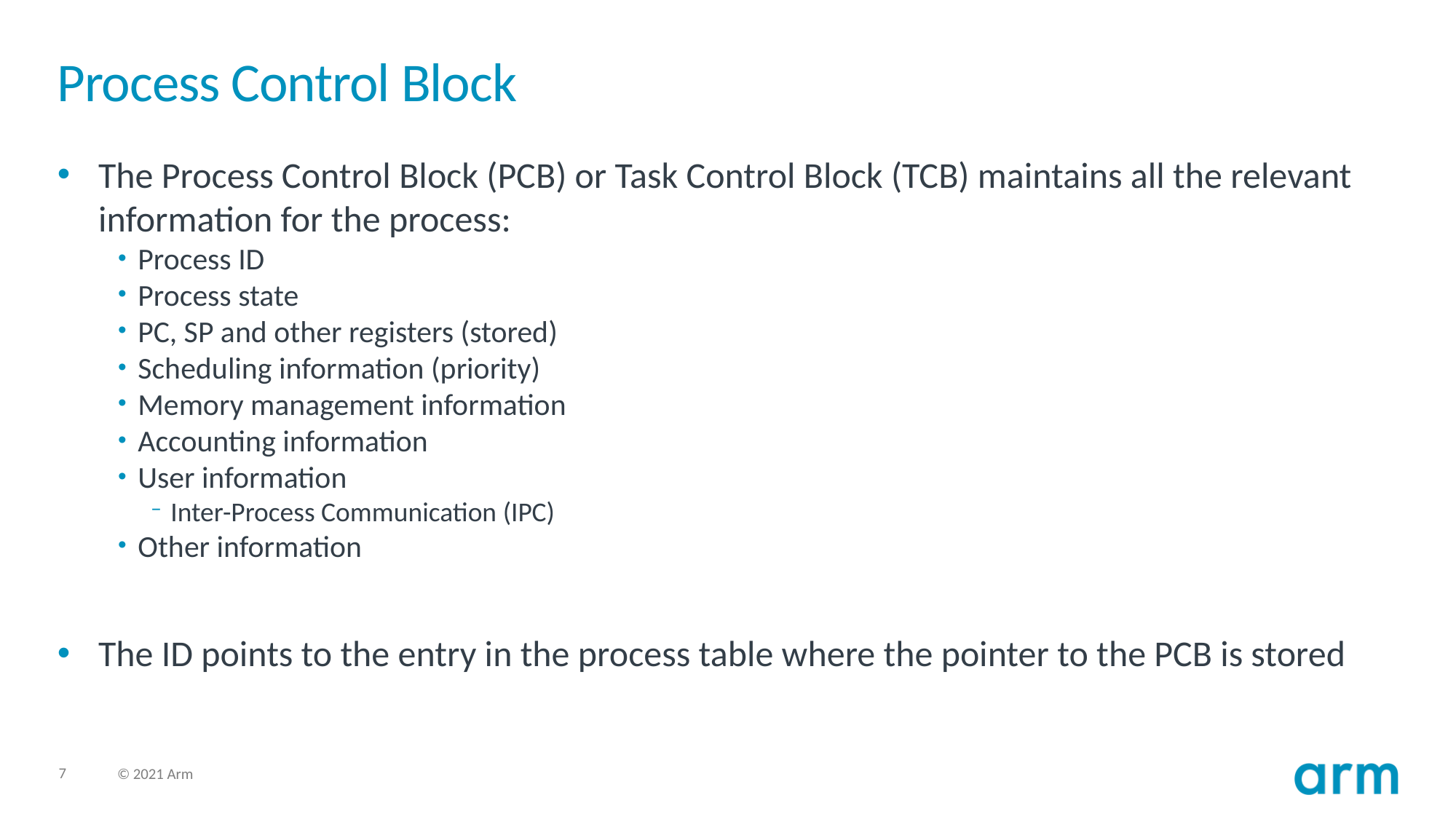

# Process Control Block
The Process Control Block (PCB) or Task Control Block (TCB) maintains all the relevant information for the process:
Process ID
Process state
PC, SP and other registers (stored)
Scheduling information (priority)
Memory management information
Accounting information
User information
Inter-Process Communication (IPC)
Other information

The ID points to the entry in the process table where the pointer to the PCB is stored